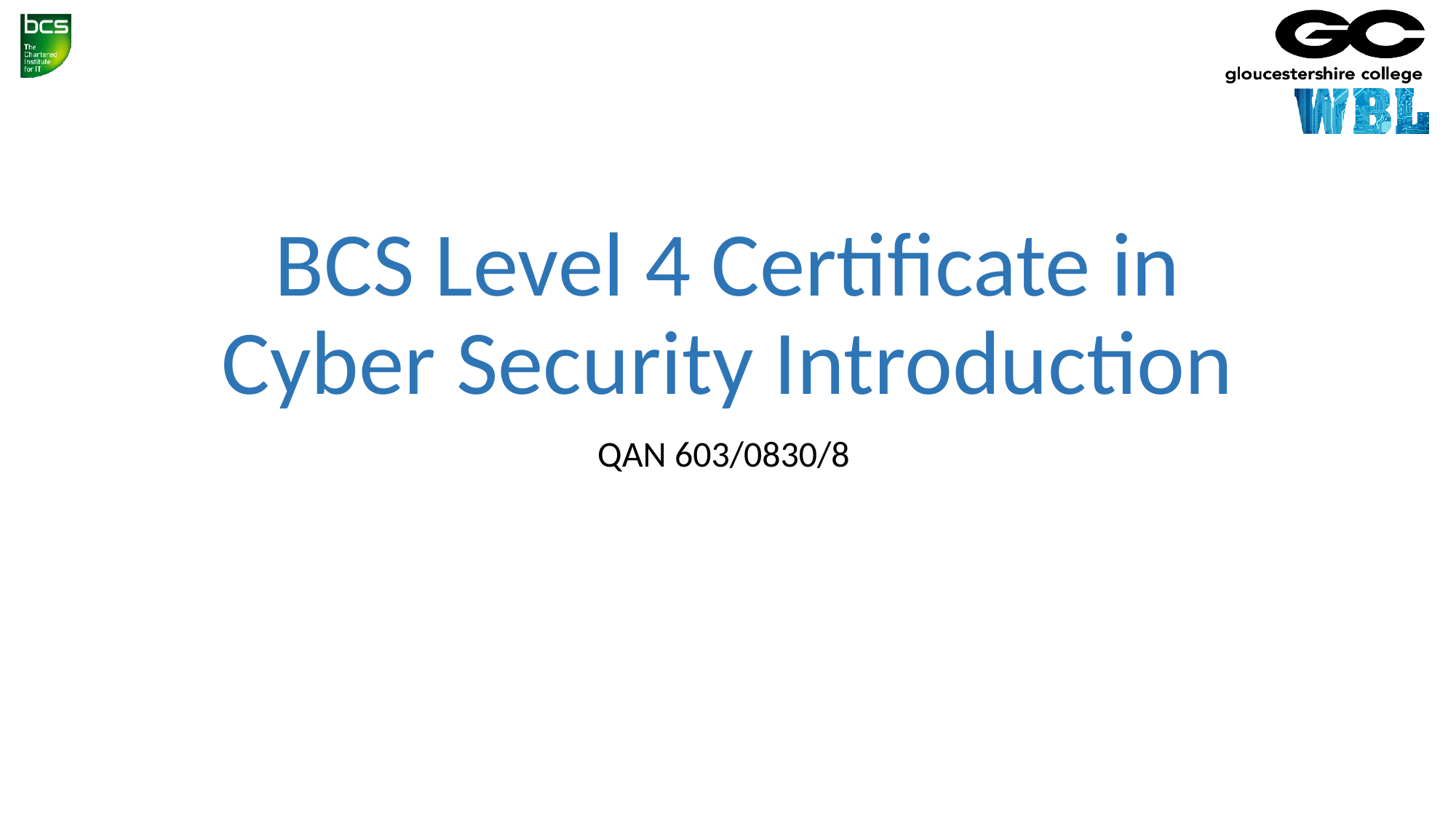

# BCS Level 4 Certificate in Cyber Security Introduction
QAN 603/0830/8